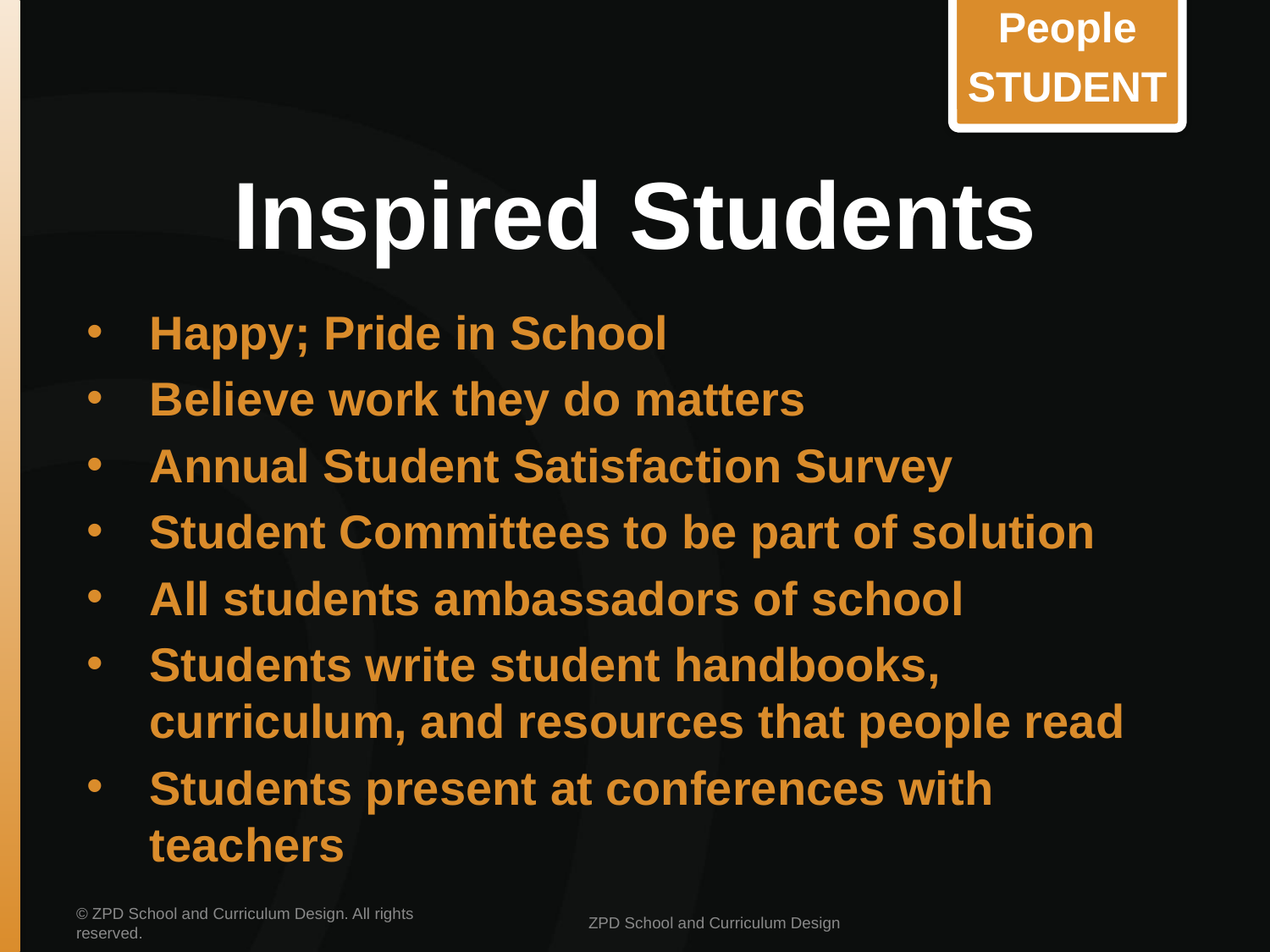

People
STUDENT
# Inspired Students
Happy; Pride in School
Believe work they do matters
Annual Student Satisfaction Survey
Student Committees to be part of solution
All students ambassadors of school
Students write student handbooks, curriculum, and resources that people read
Students present at conferences with teachers
© ZPD School and Curriculum Design. All rights reserved.
ZPD School and Curriculum Design